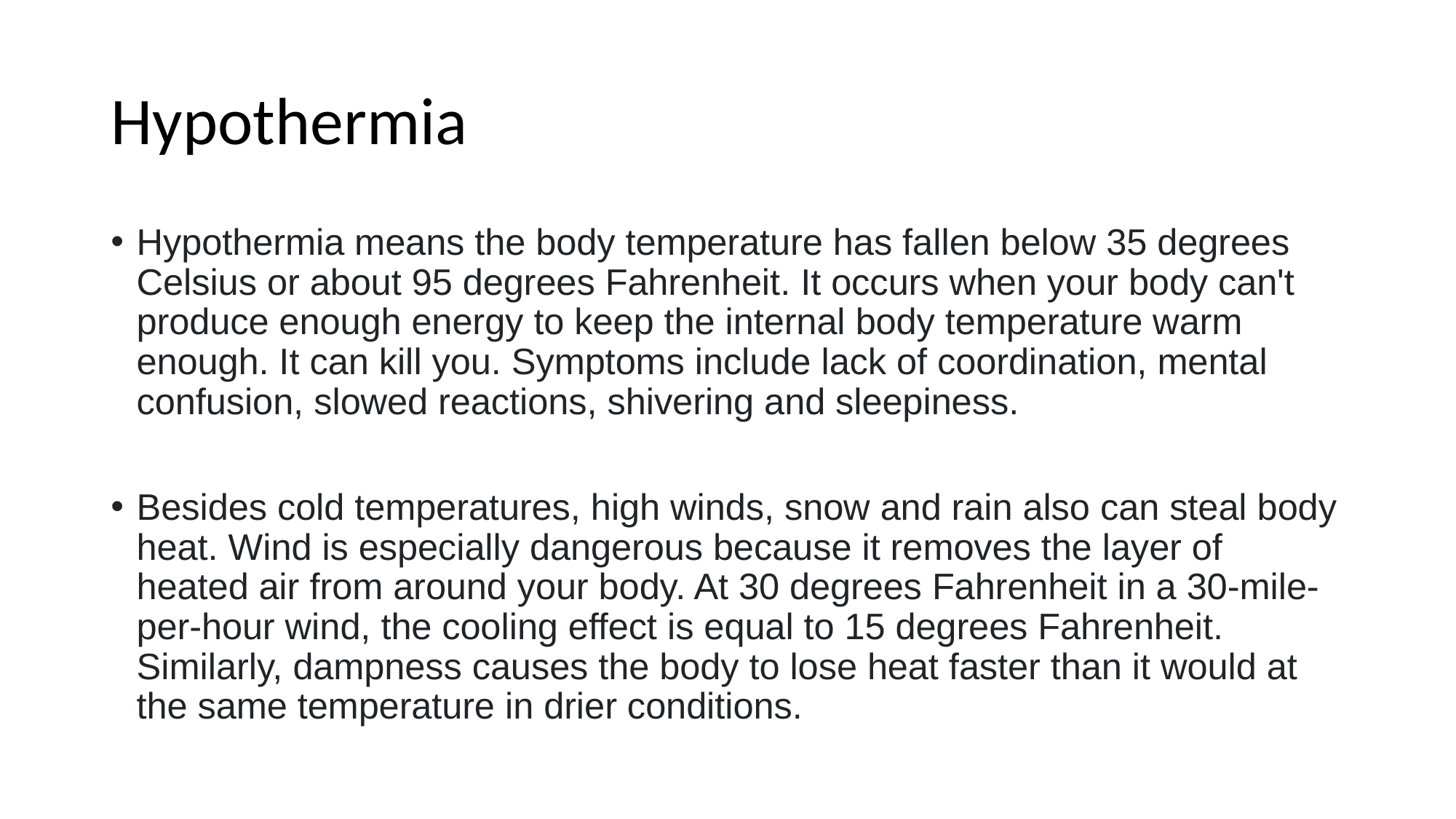

# Hypothermia
Hypothermia means the body temperature has fallen below 35 degrees Celsius or about 95 degrees Fahrenheit. It occurs when your body can't produce enough energy to keep the internal body temperature warm enough. It can kill you. Symptoms include lack of coordination, mental confusion, slowed reactions, shivering and sleepiness.

Besides cold temperatures, high winds, snow and rain also can steal body heat. Wind is especially dangerous because it removes the layer of heated air from around your body. At 30 degrees Fahrenheit in a 30-mile-per-hour wind, the cooling effect is equal to 15 degrees Fahrenheit. Similarly, dampness causes the body to lose heat faster than it would at the same temperature in drier conditions.